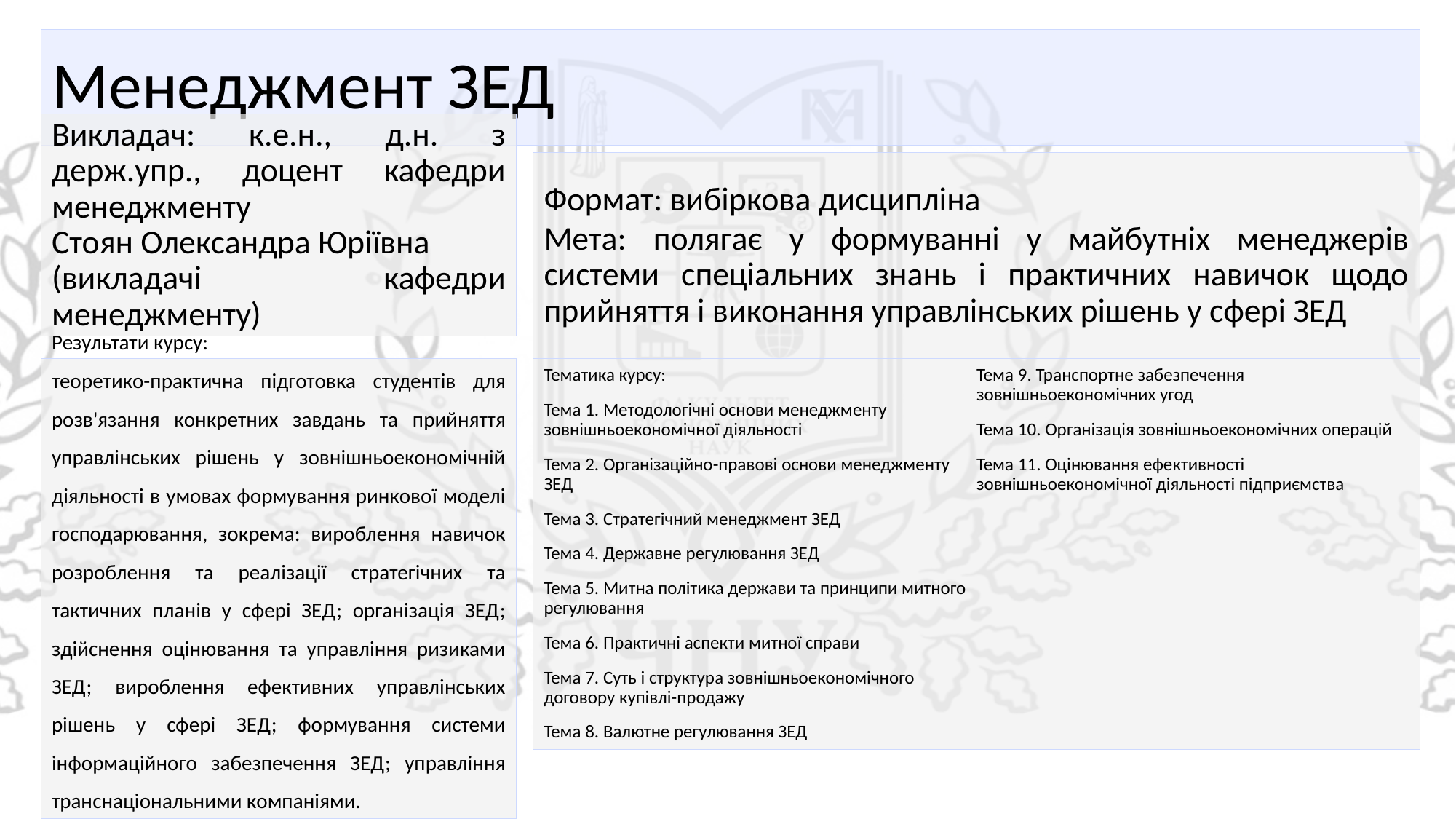

# Менеджмент ЗЕД
Викладач: к.е.н., д.н. з держ.упр., доцент кафедри менеджменту
Стоян Олександра Юріївна
(викладачі кафедри менеджменту)
Формат: вибіркова дисципліна
Мета: полягає у формуванні у майбутніх менеджерів системи спеціальних знань і практичних навичок щодо прийняття і виконання управлінських рішень у сфері ЗЕД
Результати курсу:
теоретико-практична підготовка студентів для розв'язання конкретних завдань та прийняття управлінських рішень у зовнішньоекономічній діяльності в умовах формування ринкової моделі господарювання, зокрема: вироблення навичок розроблення та реалізації стратегічних та тактичних планів у сфері ЗЕД; організація ЗЕД; здійснення оцінювання та управління ризиками ЗЕД; вироблення ефективних управлінських рішень у сфері ЗЕД; формування системи інформаційного забезпечення ЗЕД; управління транснаціональними компаніями.

Тематика курсу:
Тема 1. Методологічні основи менеджменту зовнішньоекономічної діяльності
Тема 2. Організаційно-правові основи менеджменту ЗЕД
Тема 3. Стратегічний менеджмент ЗЕД
Тема 4. Державне регулювання ЗЕД
Тема 5. Митна політика держави та принципи митного регулювання
Тема 6. Практичні аспекти митної справи
Тема 7. Суть і структура зовнішньоекономічного договору купівлі-продажу
Тема 8. Валютне регулювання ЗЕД
Тема 9. Транспортне забезпечення зовнішньоекономічних угод
Тема 10. Організація зовнішньоекономічних операцій
Тема 11. Оцінювання ефективності зовнішньоекономічної діяльності підприємства